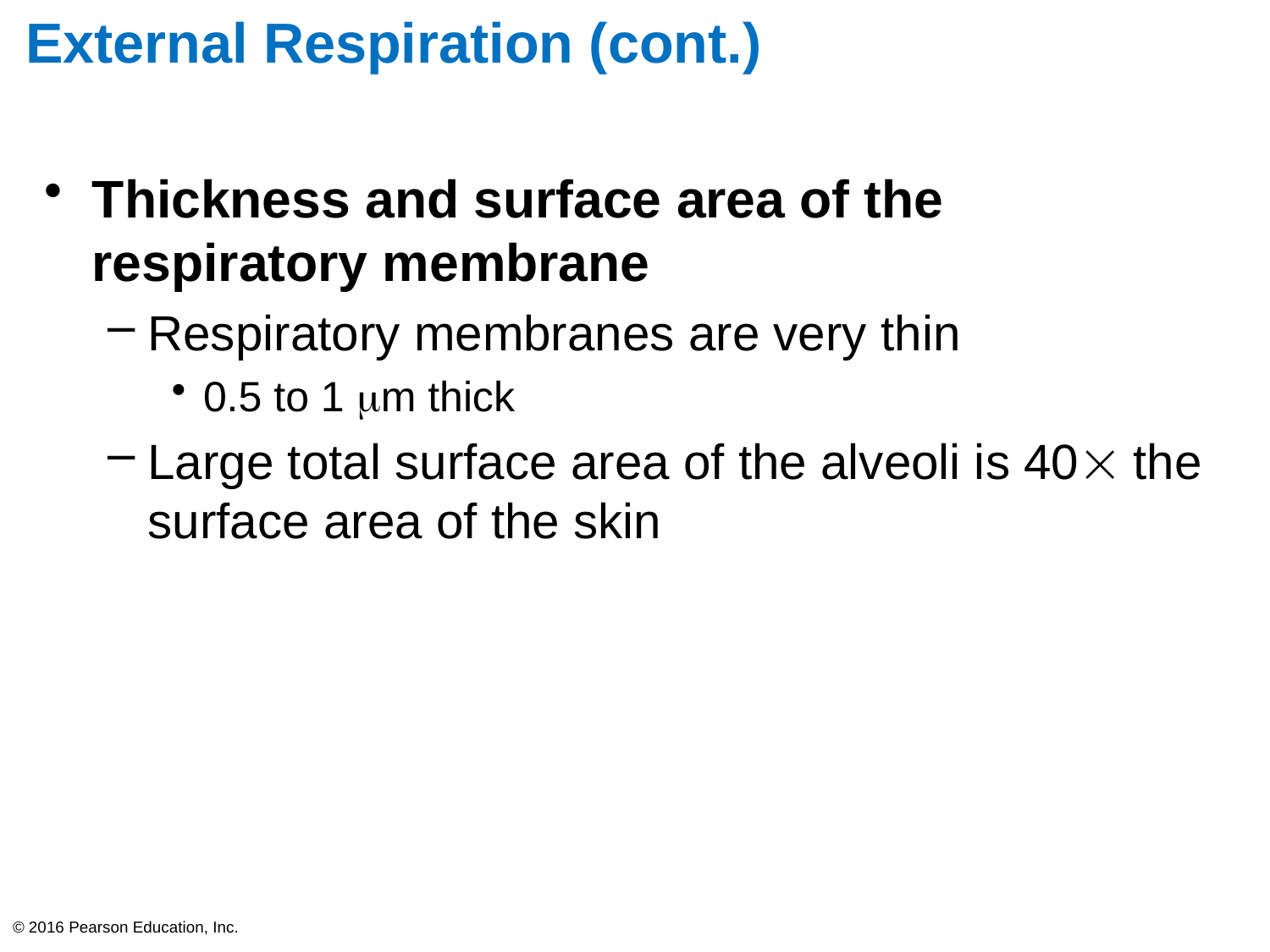

# External Respiration (cont.)
Thickness and surface area of the respiratory membrane
Respiratory membranes are very thin
0.5 to 1 μm thick
Large total surface area of the alveoli is 40× the surface area of the skin
© 2016 Pearson Education, Inc.